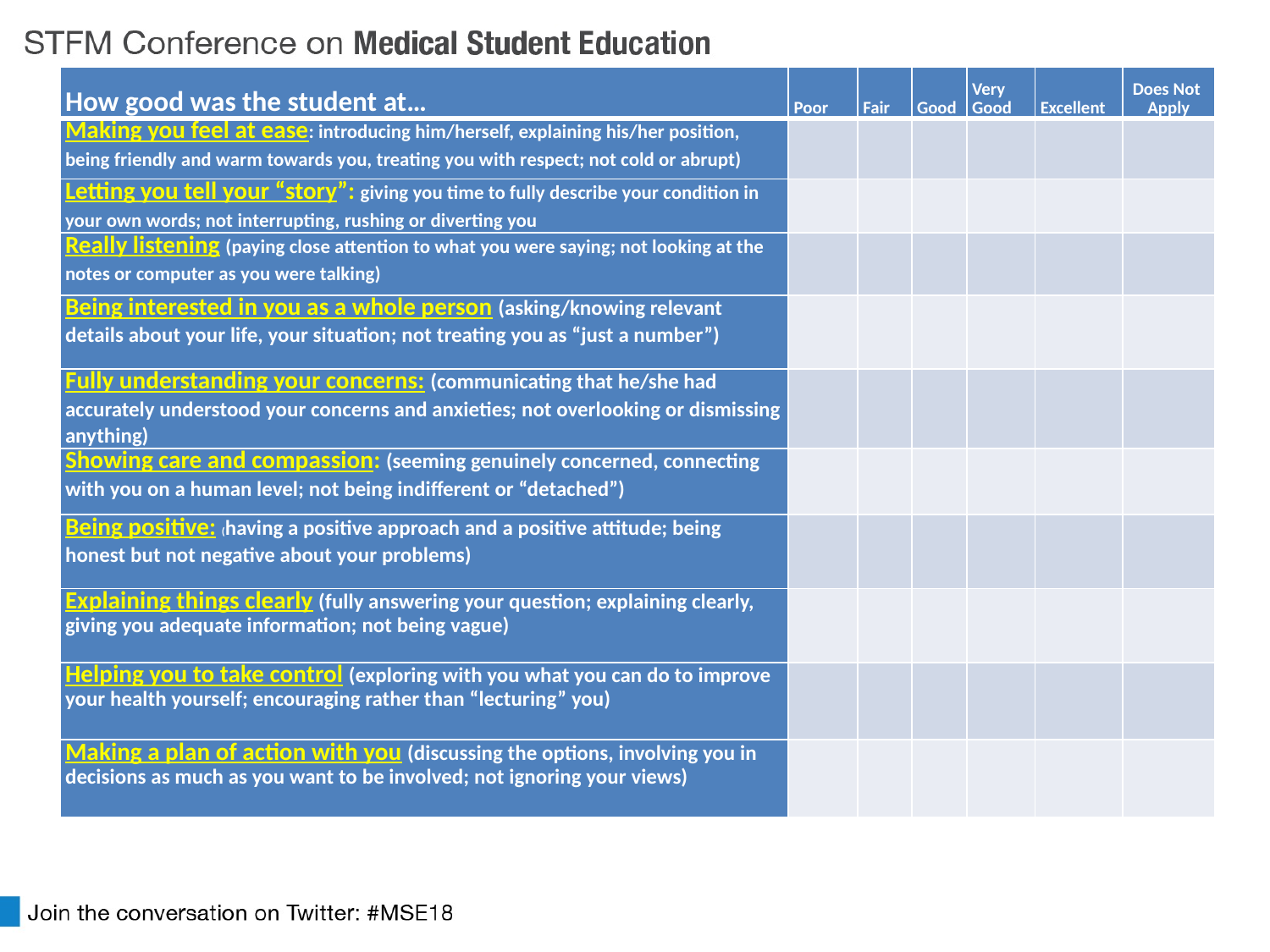

| How good was the student at… | Poor | Fair | Good | Very Good | Excellent | Does Not Apply |
| --- | --- | --- | --- | --- | --- | --- |
| Making you feel at ease: introducing him/herself, explaining his/her position, being friendly and warm towards you, treating you with respect; not cold or abrupt) |  |  |  |  |  |  |
| Letting you tell your “story”: giving you time to fully describe your condition in your own words; not interrupting, rushing or diverting you |  |  |  |  |  |  |
| Really listening (paying close attention to what you were saying; not looking at the notes or computer as you were talking) |  |  |  |  |  |  |
| Being interested in you as a whole person (asking/knowing relevant details about your life, your situation; not treating you as “just a number”) |  |  |  |  |  |  |
| Fully understanding your concerns: (communicating that he/she had accurately understood your concerns and anxieties; not overlooking or dismissing anything) |  |  |  |  |  |  |
| Showing care and compassion: (seeming genuinely concerned, connecting with you on a human level; not being indifferent or “detached”) |  |  |  |  |  |  |
| Being positive: (having a positive approach and a positive attitude; being honest but not negative about your problems) |  |  |  |  |  |  |
| Explaining things clearly (fully answering your question; explaining clearly, giving you adequate information; not being vague) |  |  |  |  |  |  |
| Helping you to take control (exploring with you what you can do to improve your health yourself; encouraging rather than “lecturing” you) |  |  |  |  |  |  |
| Making a plan of action with you (discussing the options, involving you in decisions as much as you want to be involved; not ignoring your views) |  |  |  |  |  |  |